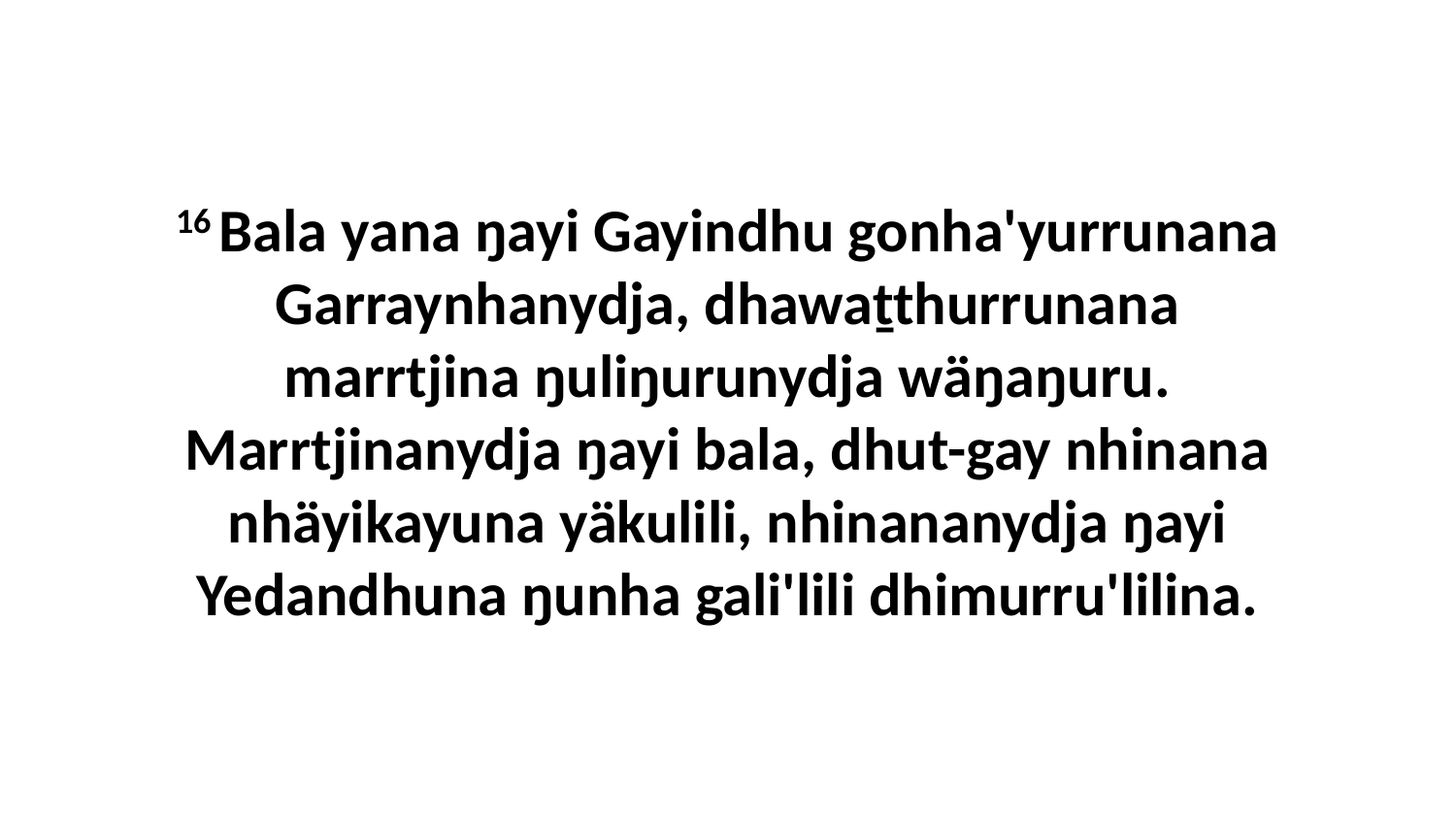

16 Bala yana ŋayi Gayindhu gonha'yurrunana Garraynhanydja, dhawaṯthurrunana marrtjina ŋuliŋurunydja wäŋaŋuru. Marrtjinanydja ŋayi bala, dhut-gay nhinana nhäyikayuna yäkulili, nhinananydja ŋayi Yedandhuna ŋunha gali'lili dhimurru'lilina.